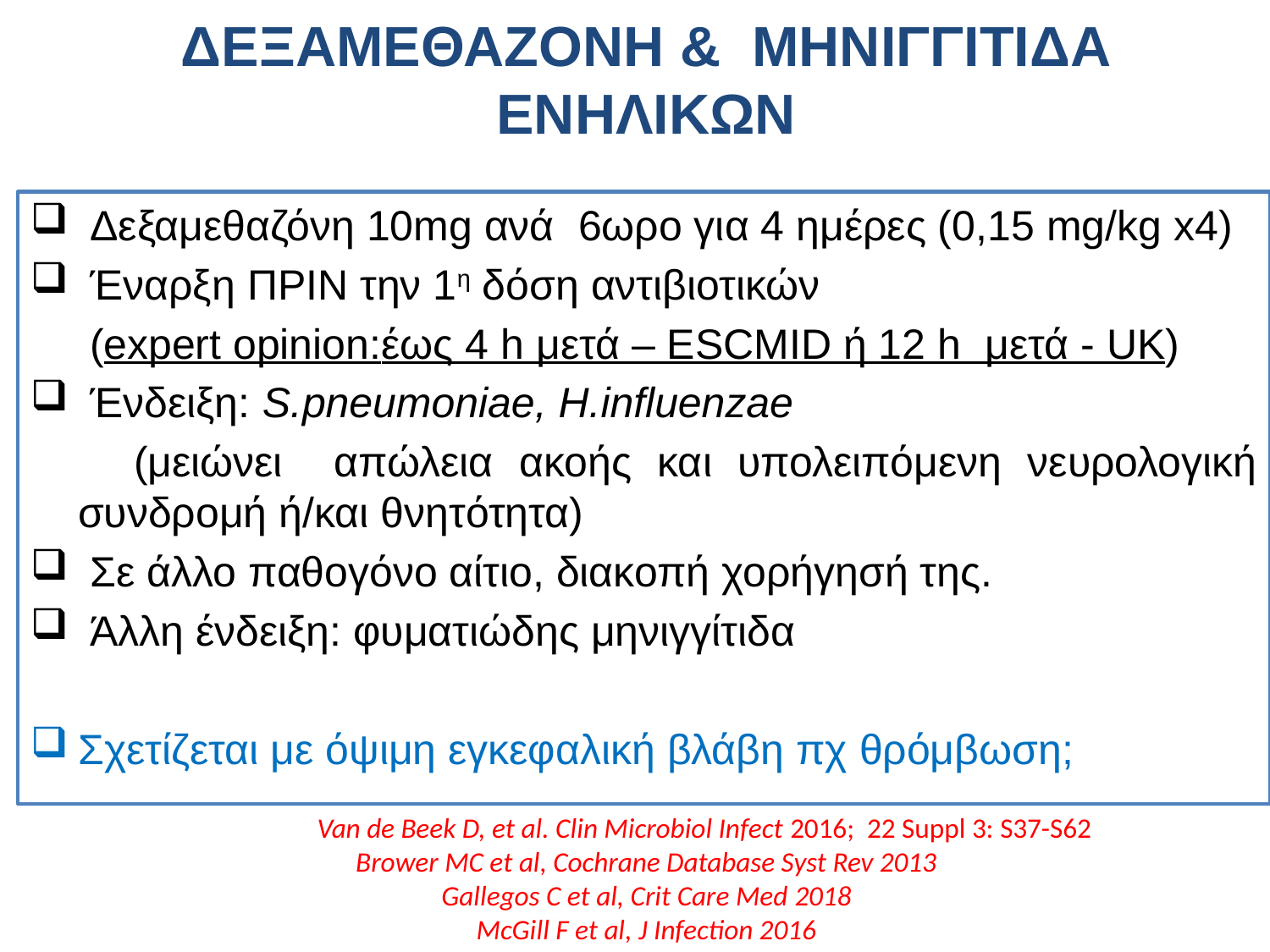

# ΔΕΞΑΜΕΘΑΖΟΝΗ &  ΜΗΝΙΓΓΙΤΙΔΑ ΕΝΗΛΙΚΩΝ
 Δεξαμεθαζόνη 10mg ανά  6ωρο για 4 ημέρες (0,15 mg/kg x4)
 Έναρξη ΠΡΙΝ την 1η δόση αντιβιοτικών
     (expert opinion:έως 4 h μετά – ESCMID ή 12 h  μετά - UK)
 Ένδειξη: S.pneumoniae, H.influenzae
    (μειώνει  απώλεια ακοής και υπολειπόμενη νευρολογική συνδρομή ή/και θνητότητα)
 Σε άλλο παθογόνο αίτιο, διακοπή χορήγησή της.
 Άλλη ένδειξη: φυματιώδης μηνιγγίτιδα

Σχετίζεται με όψιμη εγκεφαλική βλάβη πχ θρόμβωση;
Van de Beek D, et al. Clin Microbiol Infect 2016;  22 Suppl 3: S37-S62
Βrower MC et al, Cochrane Database Syst Rev 2013
Gallegos C et al, Crit Care Med 2018
McGill F et al, J Infection 2016